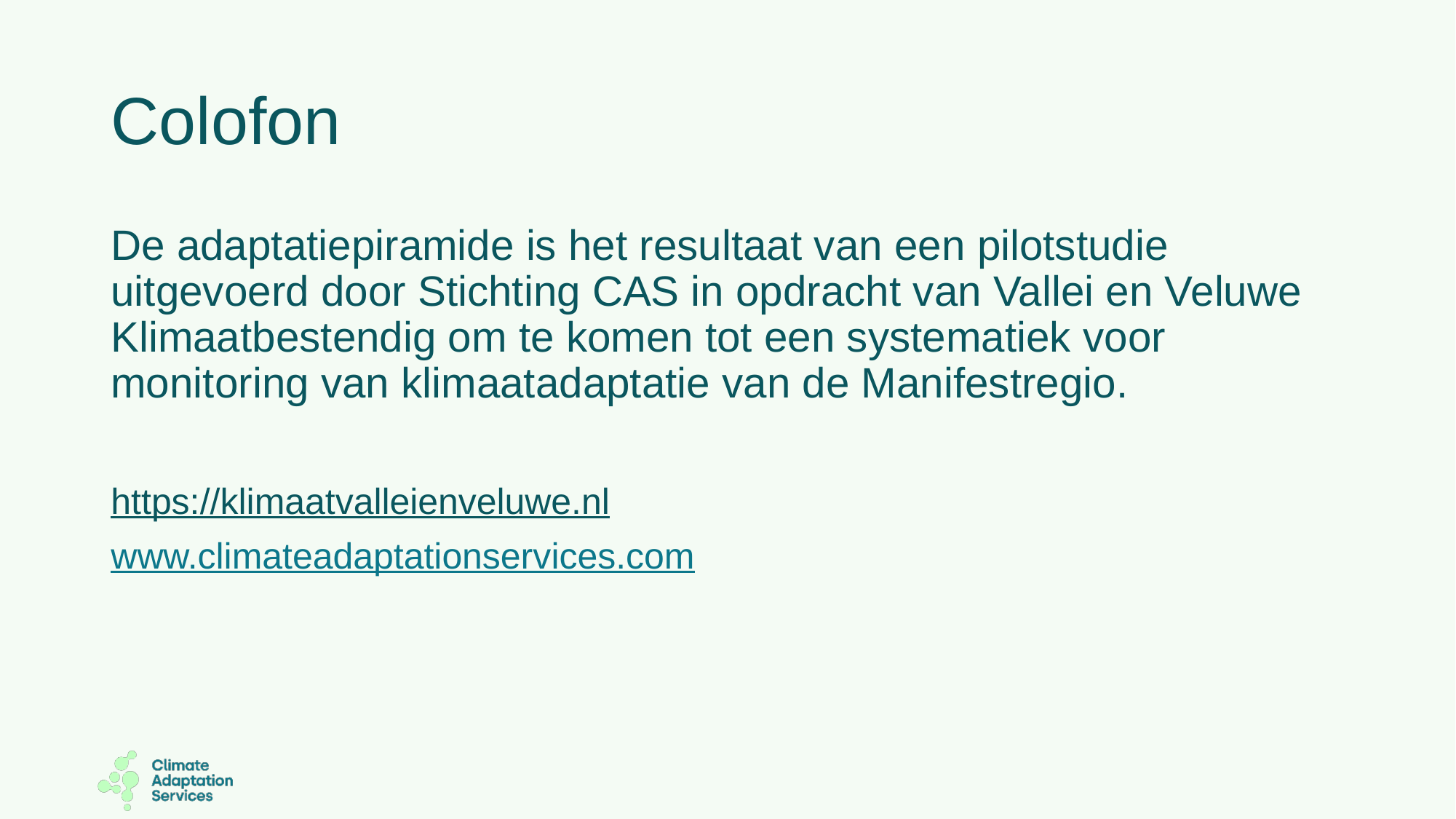

# Colofon
De adaptatiepiramide is het resultaat van een pilotstudie uitgevoerd door Stichting CAS in opdracht van Vallei en Veluwe Klimaatbestendig om te komen tot een systematiek voor monitoring van klimaatadaptatie van de Manifestregio.

https://klimaatvalleienveluwe.nl
www.climateadaptationservices.com